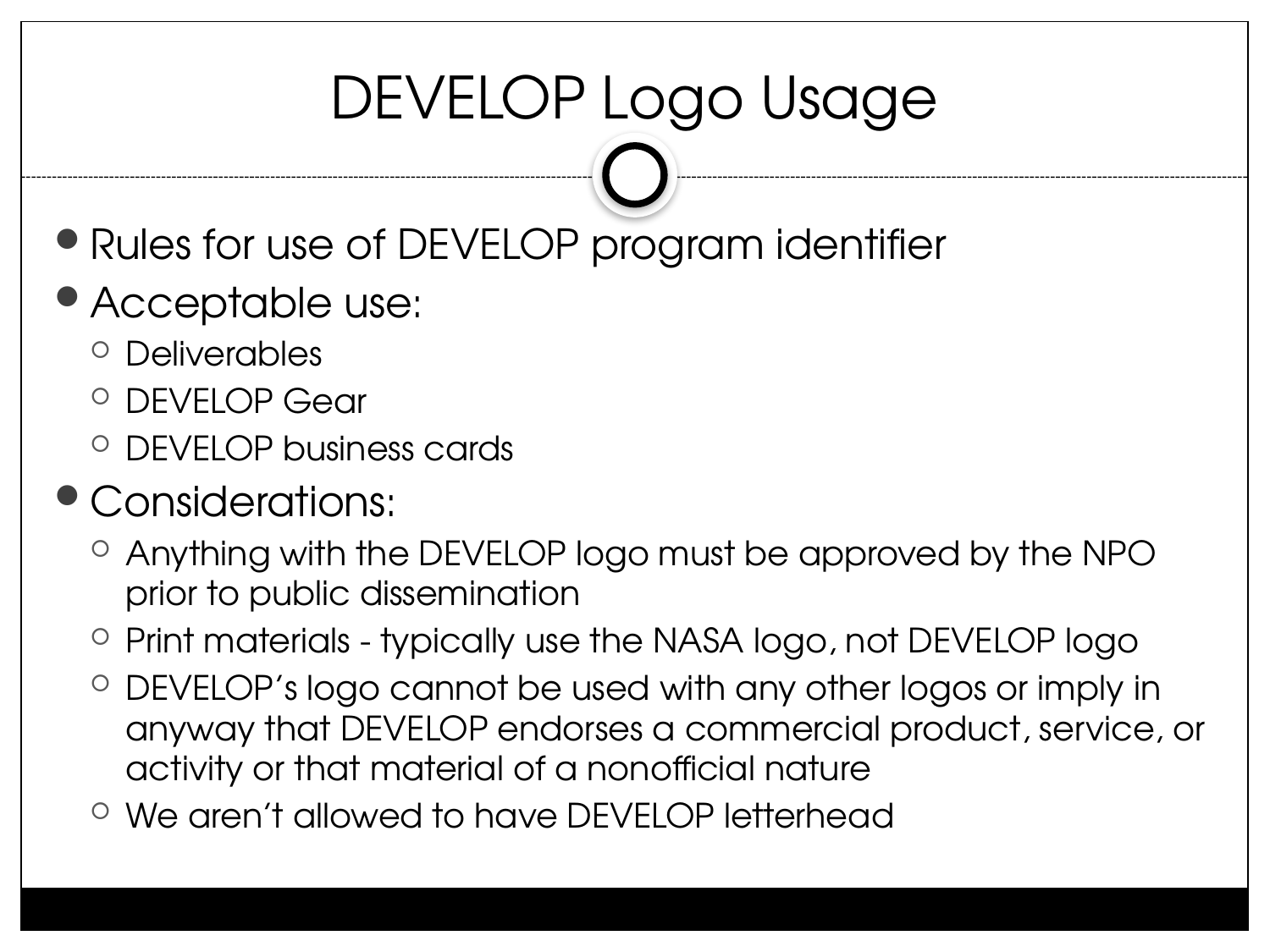

# DEVELOP Logo Usage
Rules for use of DEVELOP program identifier
Acceptable use:
Deliverables
DEVELOP Gear
DEVELOP business cards
Considerations:
Anything with the DEVELOP logo must be approved by the NPO prior to public dissemination
Print materials - typically use the NASA logo, not DEVELOP logo
DEVELOP’s logo cannot be used with any other logos or imply in anyway that DEVELOP endorses a commercial product, service, or activity or that material of a nonofficial nature
We aren’t allowed to have DEVELOP letterhead